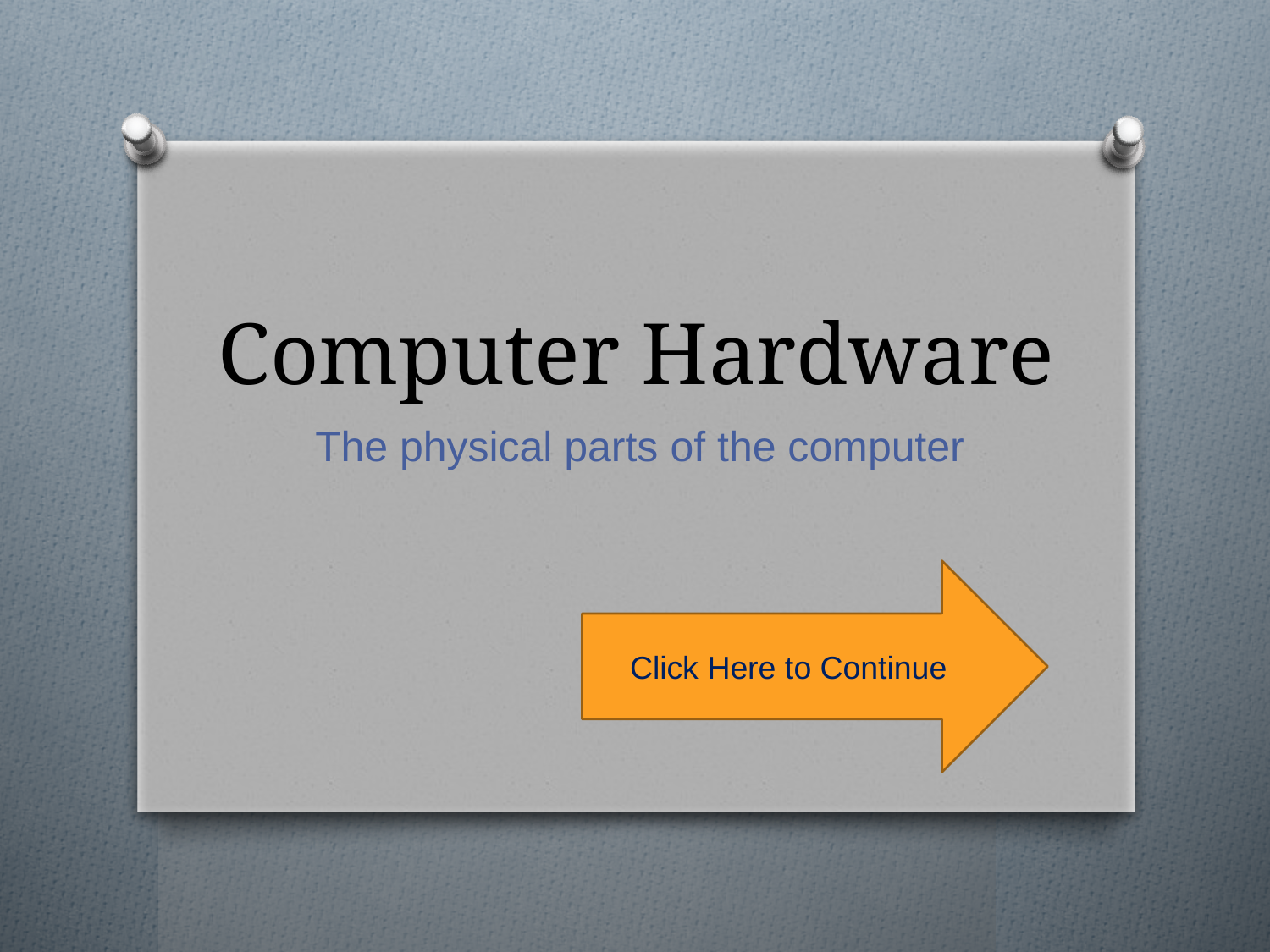

# Computer Hardware
The physical parts of the computer
Click Here to Continue